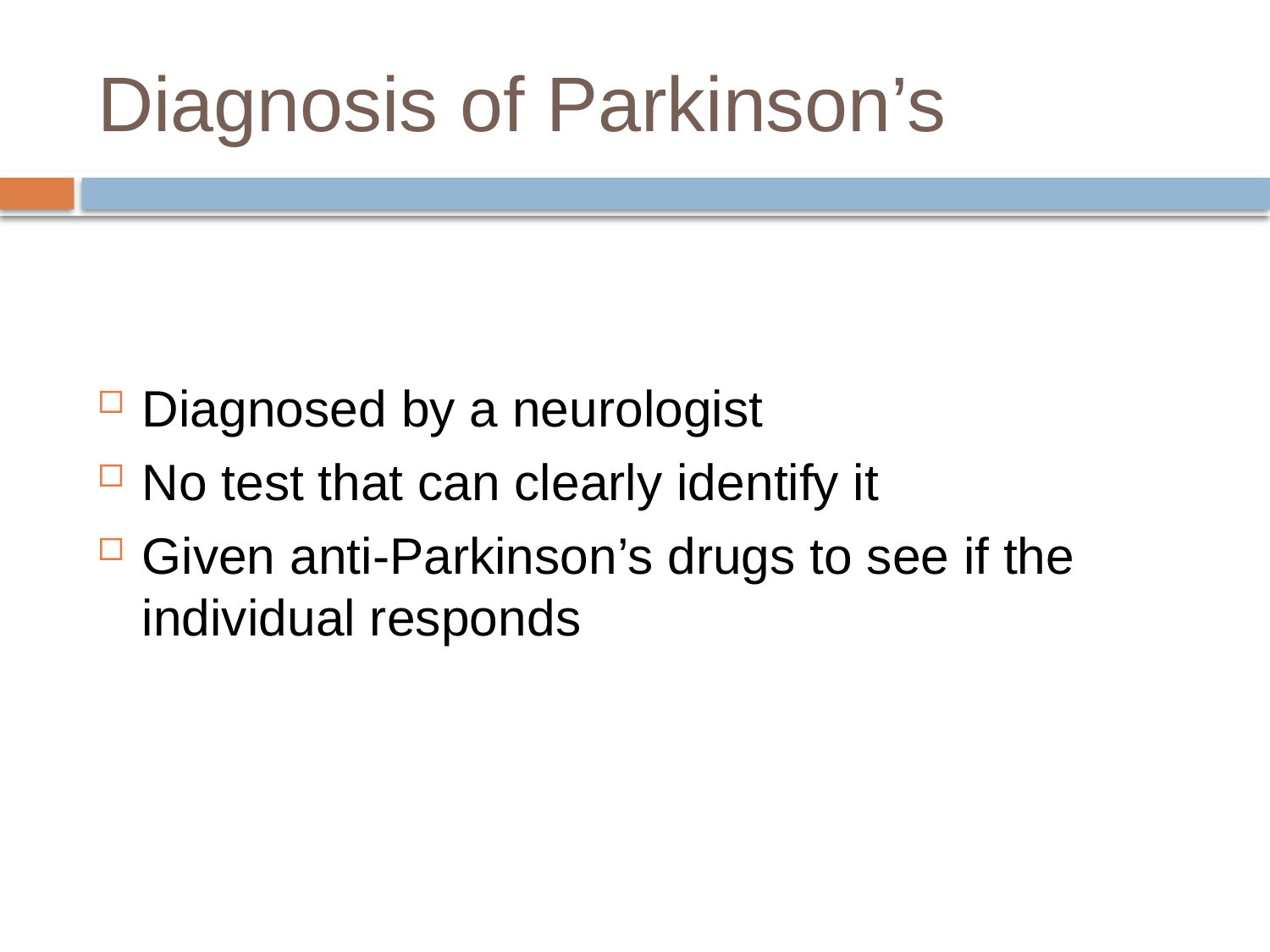

# Diagnosis of Parkinson’s

Diagnosed by a neurologist
No test that can clearly identify it
Given anti-Parkinson’s drugs to see if the individual responds